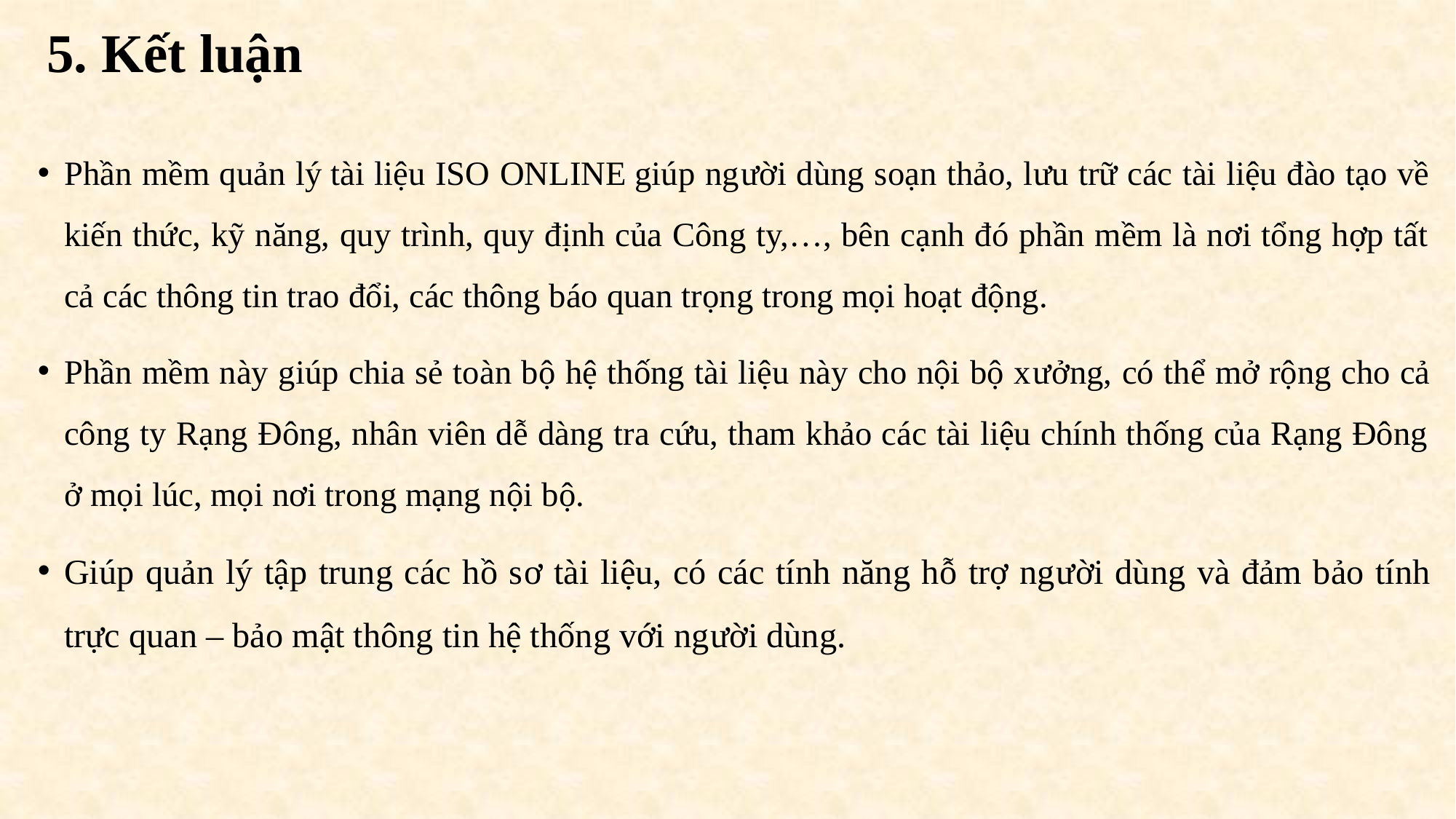

# 5. Kết luận
Phần mềm quản lý tài liệu ISO ONLINE giúp người dùng soạn thảo, lưu trữ các tài liệu đào tạo về kiến thức, kỹ năng, quy trình, quy định của Công ty,…, bên cạnh đó phần mềm là nơi tổng hợp tất cả các thông tin trao đổi, các thông báo quan trọng trong mọi hoạt động.
Phần mềm này giúp chia sẻ toàn bộ hệ thống tài liệu này cho nội bộ xưởng, có thể mở rộng cho cả công ty Rạng Đông, nhân viên dễ dàng tra cứu, tham khảo các tài liệu chính thống của Rạng Đông ở mọi lúc, mọi nơi trong mạng nội bộ.
Giúp quản lý tập trung các hồ sơ tài liệu, có các tính năng hỗ trợ người dùng và đảm bảo tính trực quan – bảo mật thông tin hệ thống với người dùng.